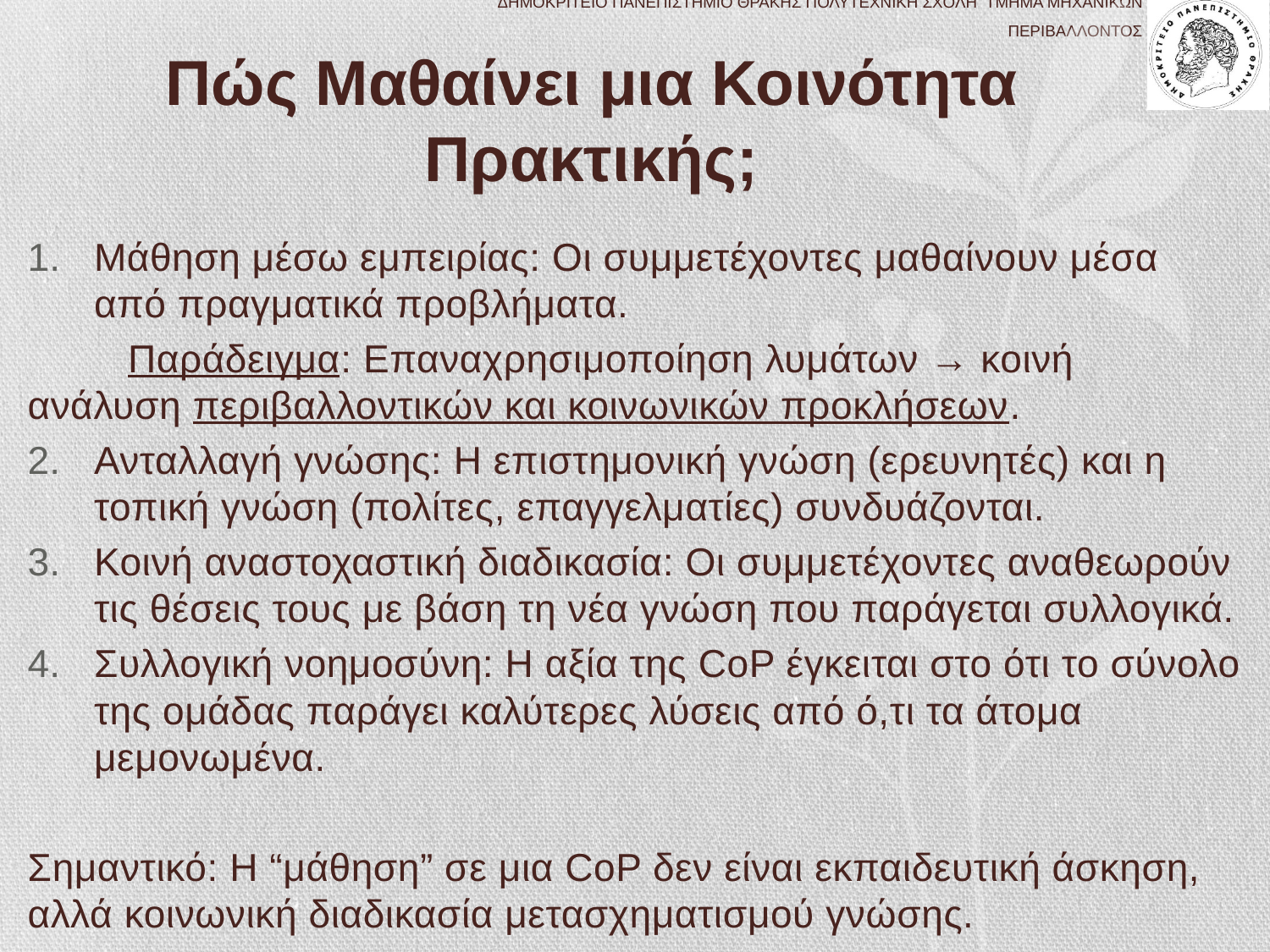

# Πώς Μαθαίνει μια Κοινότητα Πρακτικής;
Μάθηση μέσω εμπειρίας: Οι συμμετέχοντες μαθαίνουν μέσα από πραγματικά προβλήματα.
	Παράδειγμα: Επαναχρησιμοποίηση λυμάτων → κοινή 	ανάλυση περιβαλλοντικών και κοινωνικών προκλήσεων.
Ανταλλαγή γνώσης: Η επιστημονική γνώση (ερευνητές) και η τοπική γνώση (πολίτες, επαγγελματίες) συνδυάζονται.
Κοινή αναστοχαστική διαδικασία: Οι συμμετέχοντες αναθεωρούν τις θέσεις τους με βάση τη νέα γνώση που παράγεται συλλογικά.
Συλλογική νοημοσύνη: Η αξία της CoP έγκειται στο ότι το σύνολο της ομάδας παράγει καλύτερες λύσεις από ό,τι τα άτομα μεμονωμένα.

Σημαντικό: Η “μάθηση” σε μια CoP δεν είναι εκπαιδευτική άσκηση, αλλά κοινωνική διαδικασία μετασχηματισμού γνώσης.